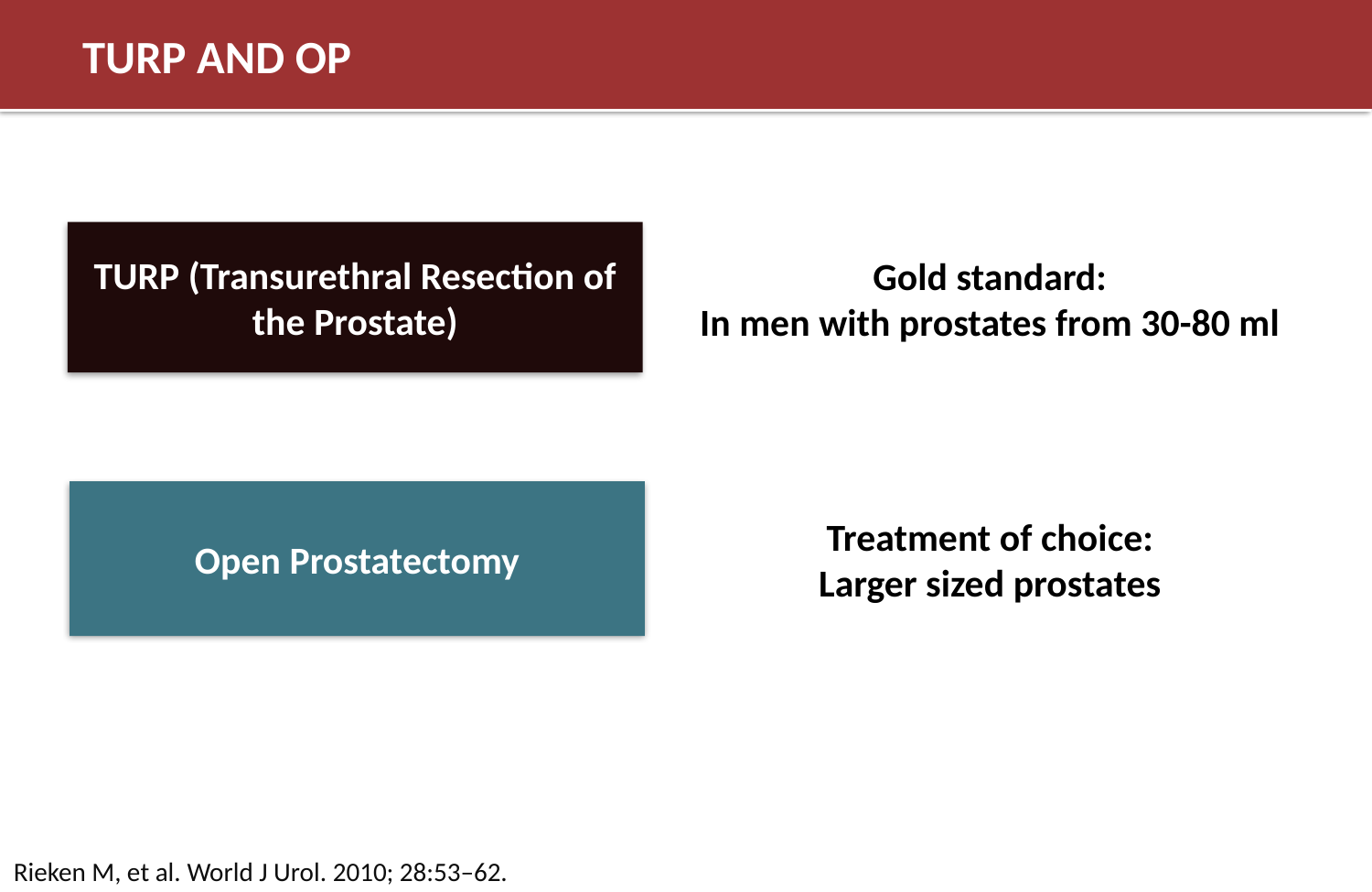

# TURP AND OP
TURP (Transurethral Resection of the Prostate)
Gold standard:
In men with prostates from 30-80 ml
Open Prostatectomy
Treatment of choice:
Larger sized prostates
Rieken M, et al. World J Urol. 2010; 28:53–62.